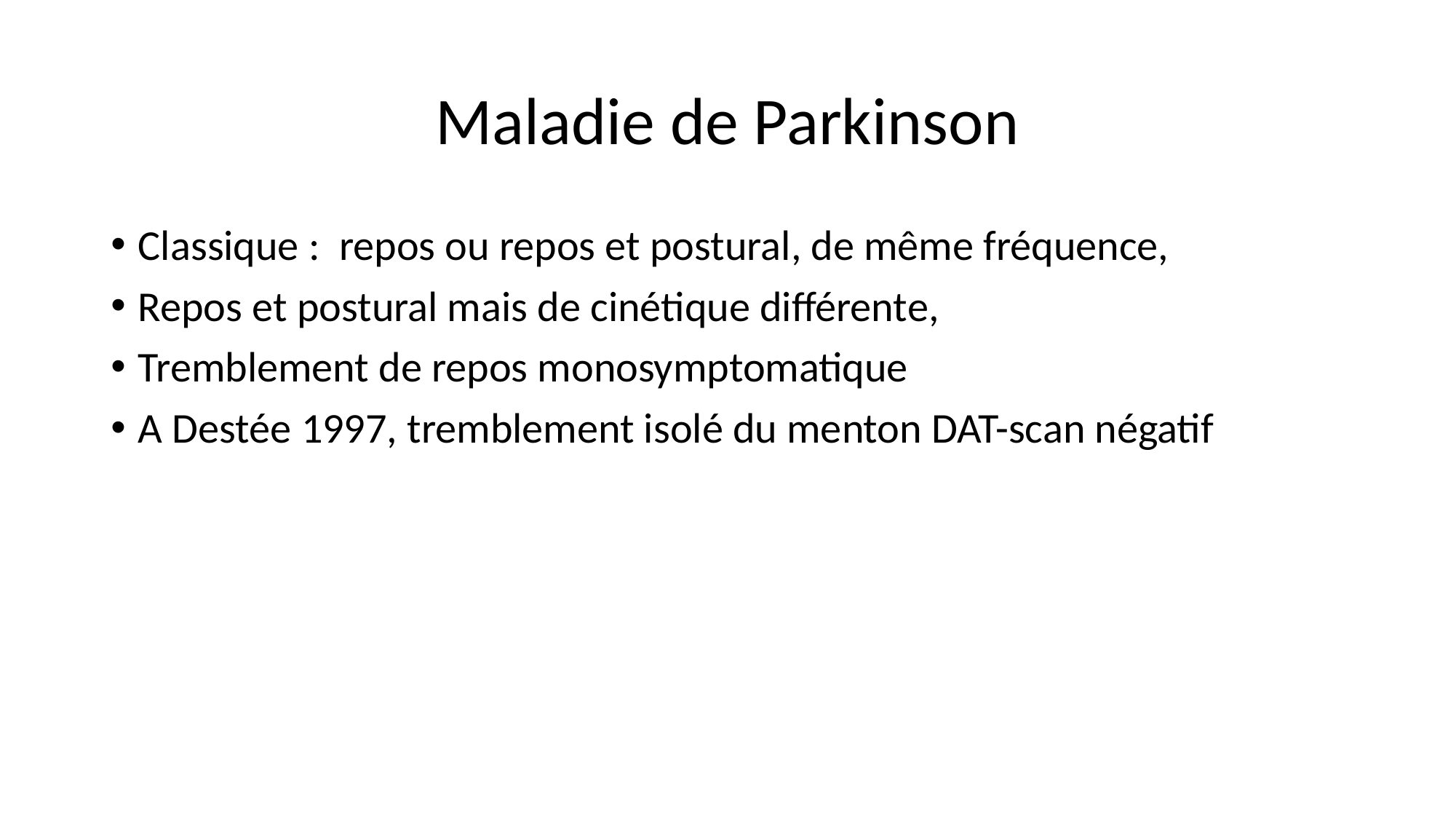

# Maladie de Parkinson
Classique :  repos ou repos et postural, de même fréquence,
Repos et postural mais de cinétique différente,
Tremblement de repos monosymptomatique
A Destée 1997, tremblement isolé du menton DAT-scan négatif